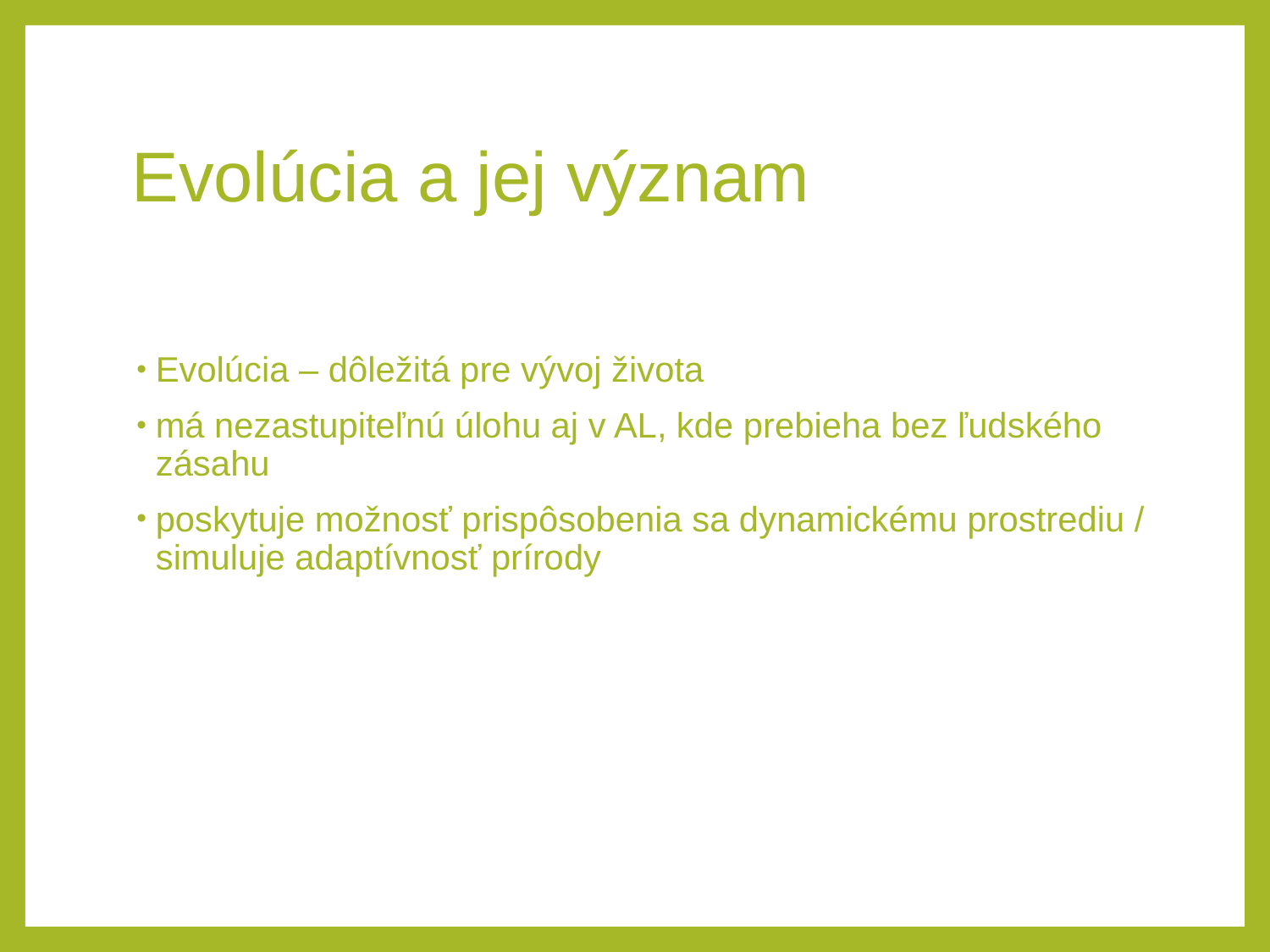

# Evolúcia a jej význam

Evolúcia – dôležitá pre vývoj života
má nezastupiteľnú úlohu aj v AL, kde prebieha bez ľudského zásahu
poskytuje možnosť prispôsobenia sa dynamickému prostrediu / simuluje adaptívnosť prírody